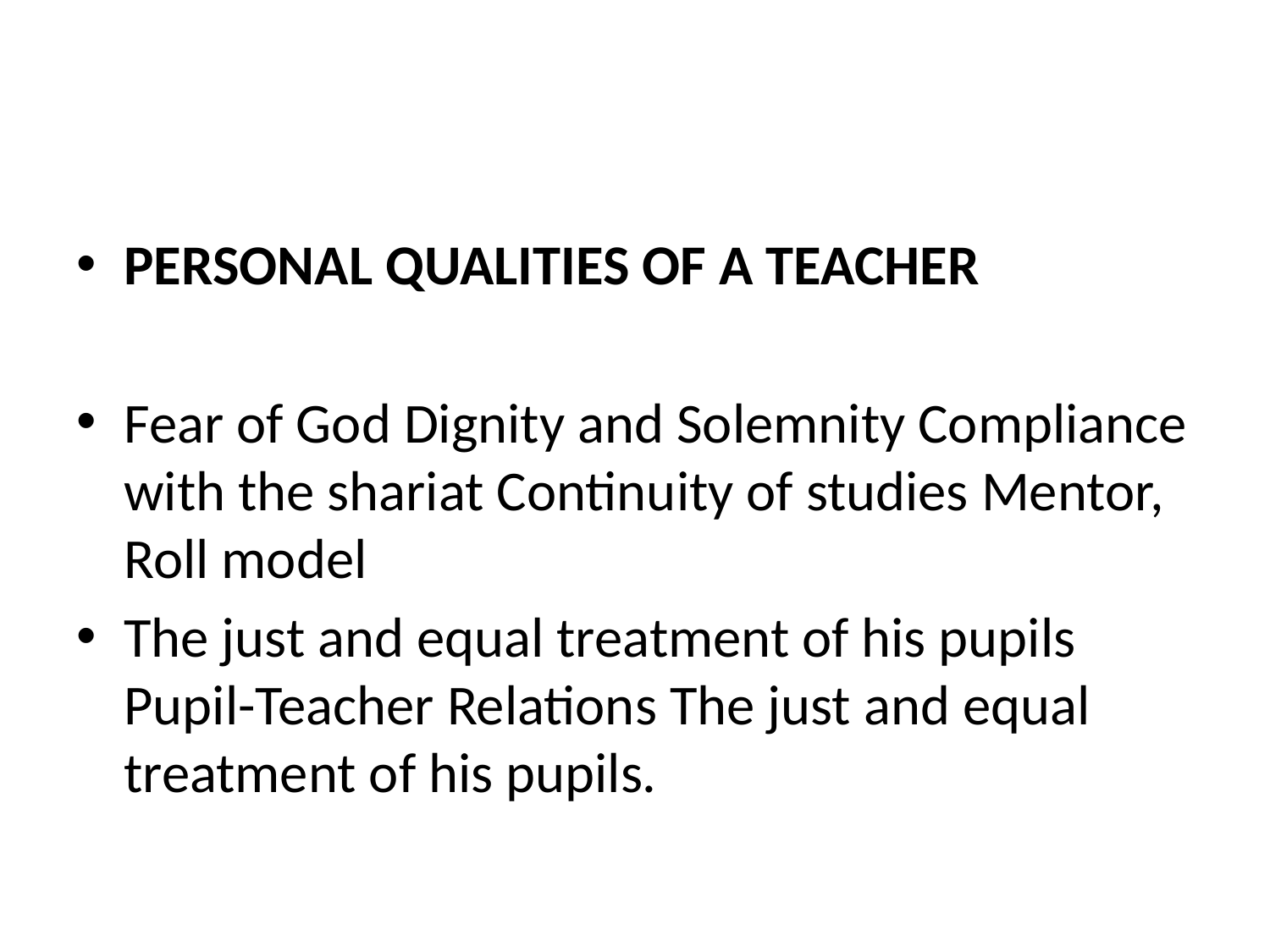

PERSONAL QUALITIES OF A TEACHER

Fear of God Dignity and Solemnity Compliance with the shariat Continuity of studies Mentor, Roll model
The just and equal treatment of his pupils Pupil-Teacher Relations The just and equal treatment of his pupils.